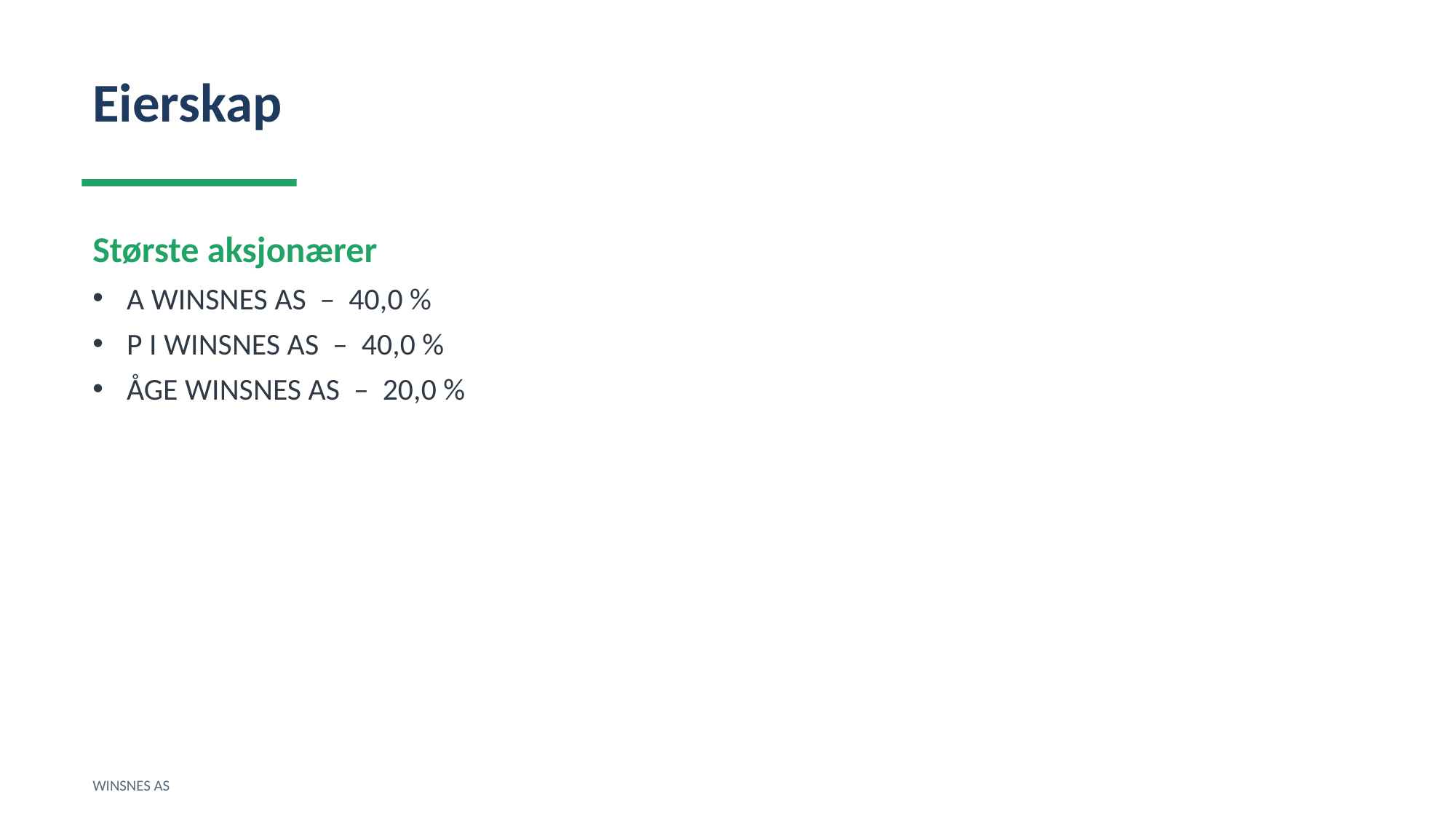

Eierskap

Største aksjonærer
A WINSNES AS  –  40,0 %
P I WINSNES AS  –  40,0 %
ÅGE WINSNES AS  –  20,0 %
WINSNES AS